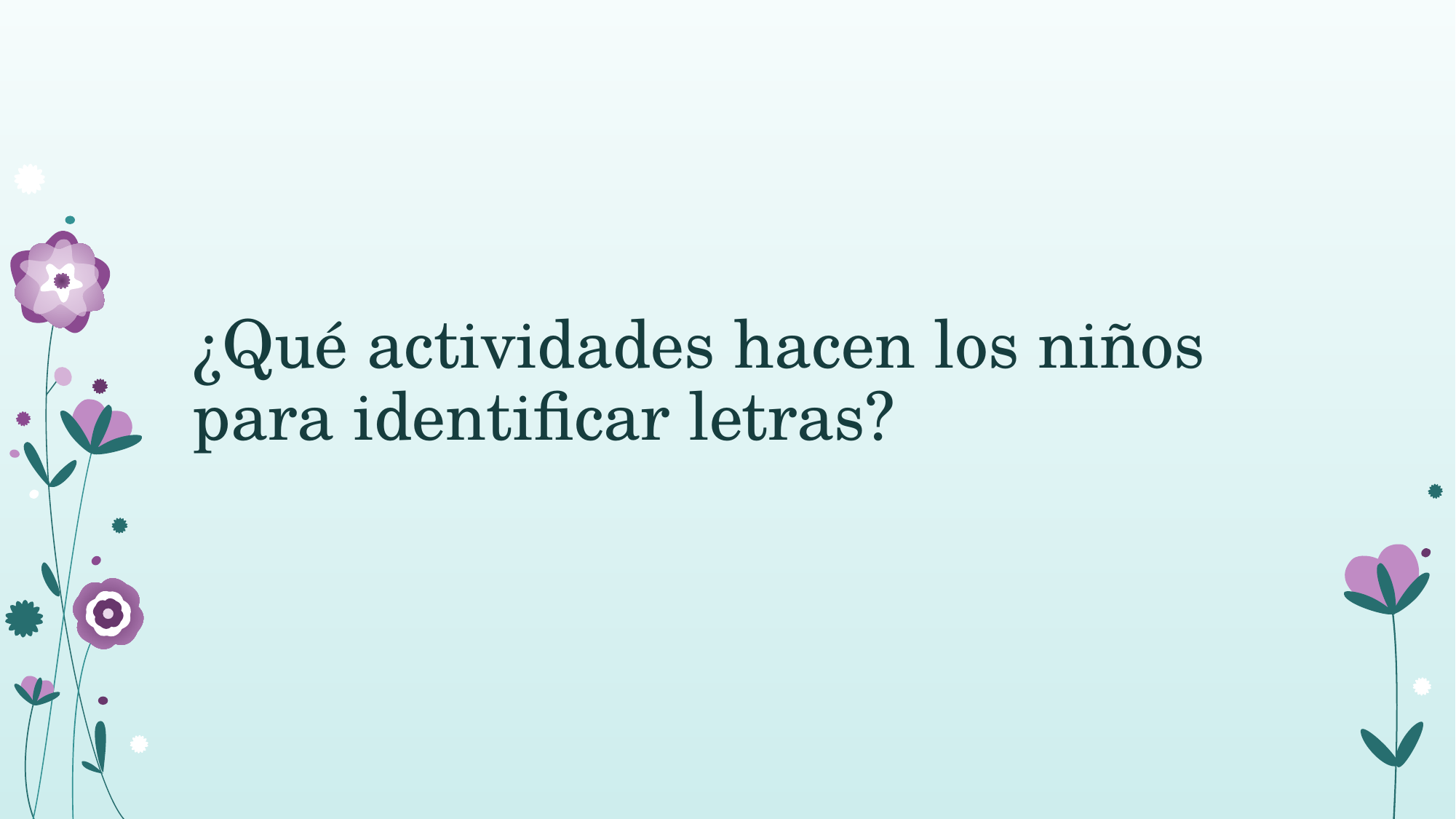

# ¿Qué actividades hacen los niños para identificar letras?